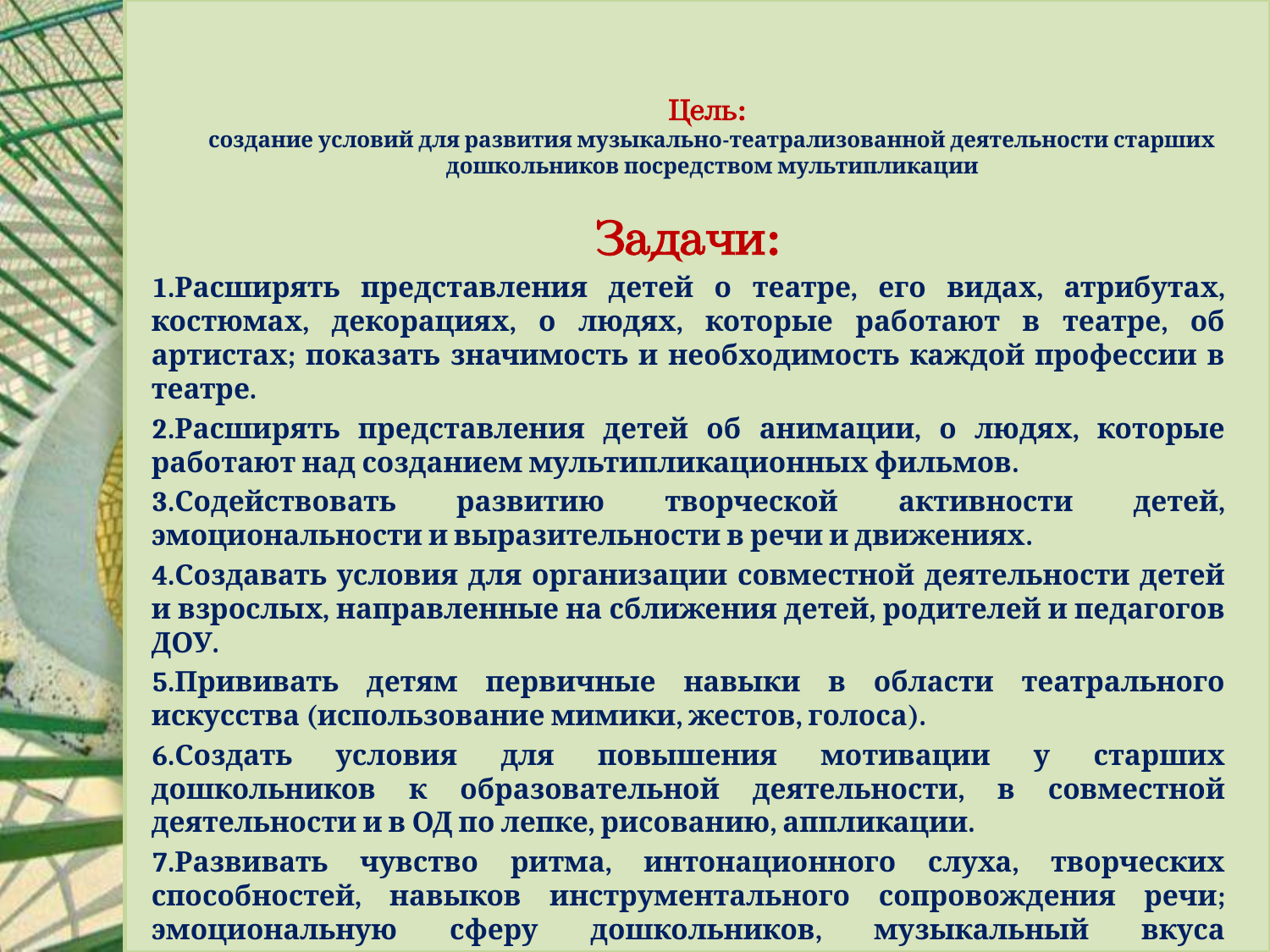

# Цель: создание условий для развития музыкально-театрализованной деятельности старших дошкольников посредством мультипликации
Задачи:
1.Расширять представления детей о театре, его видах, атрибутах, костюмах, декорациях, о людях, которые работают в театре, об артистах; показать значимость и необходимость каждой профессии в театре.
2.Расширять представления детей об анимации, о людях, которые работают над созданием мультипликационных фильмов.
3.Содействовать развитию творческой активности детей, эмоциональности и выразительности в речи и движениях.
4.Создавать условия для организации совместной деятельности детей и взрослых, направленные на сближения детей, родителей и педагогов ДОУ.
5.Прививать детям первичные навыки в области театрального искусства (использование мимики, жестов, голоса).
6.Создать условия для повышения мотивации у старших дошкольников к образовательной деятельности, в совместной деятельности и в ОД по лепке, рисованию, аппликации.
7.Развивать чувство ритма, интонационного слуха, творческих способностей, навыков инструментального сопровождения речи; эмоциональную сферу дошкольников, музыкальный вкуса интонационно выразительную речь, мелкую моторику рук.